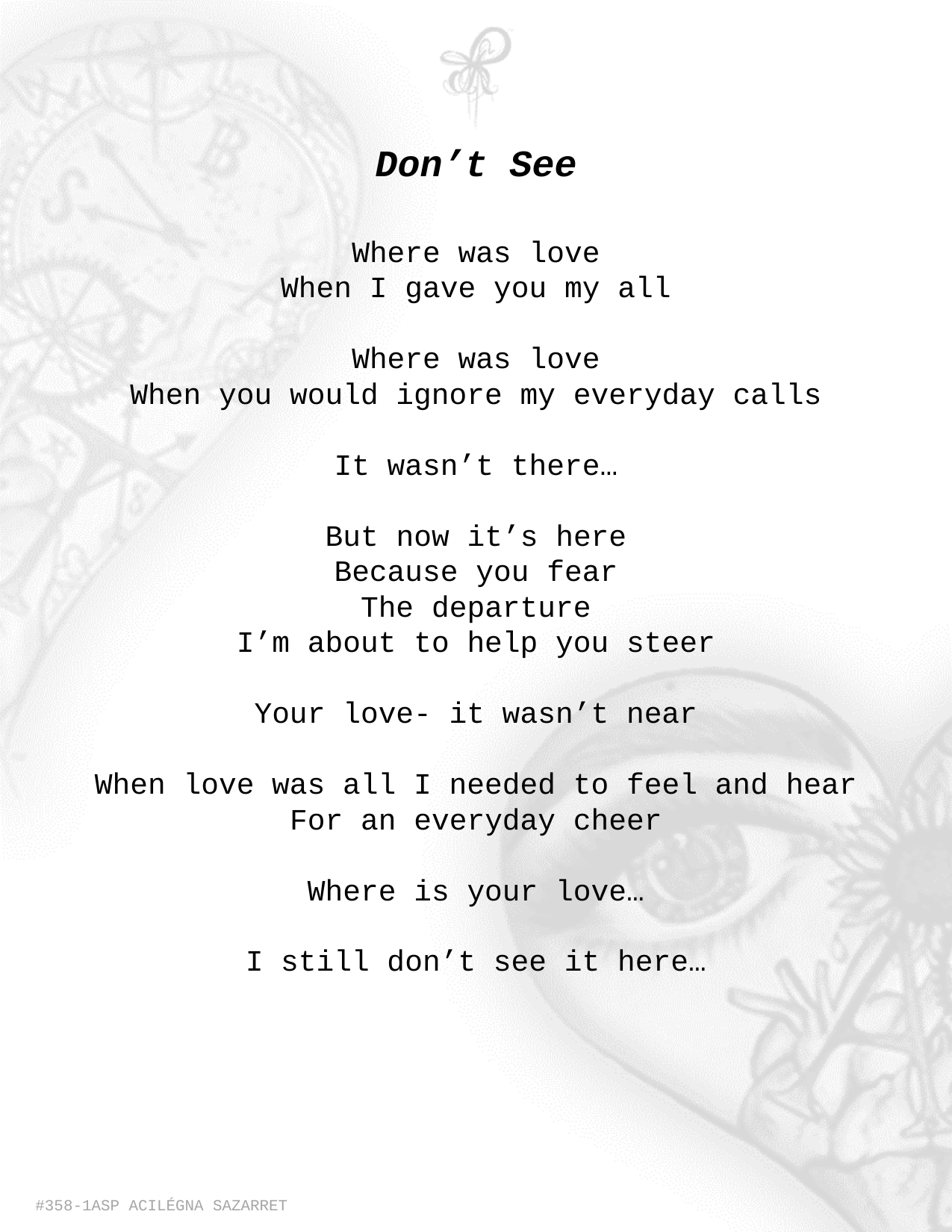

Don’t See
Where was love
When I gave you my all

Where was love
When you would ignore my everyday calls

It wasn’t there…

But now it’s here
Because you fear
The departure
I’m about to help you steer

Your love- it wasn’t near

When love was all I needed to feel and hear
For an everyday cheer

Where is your love…

I still don’t see it here…
#358-1ASP ACILÉGNA SAZARRET